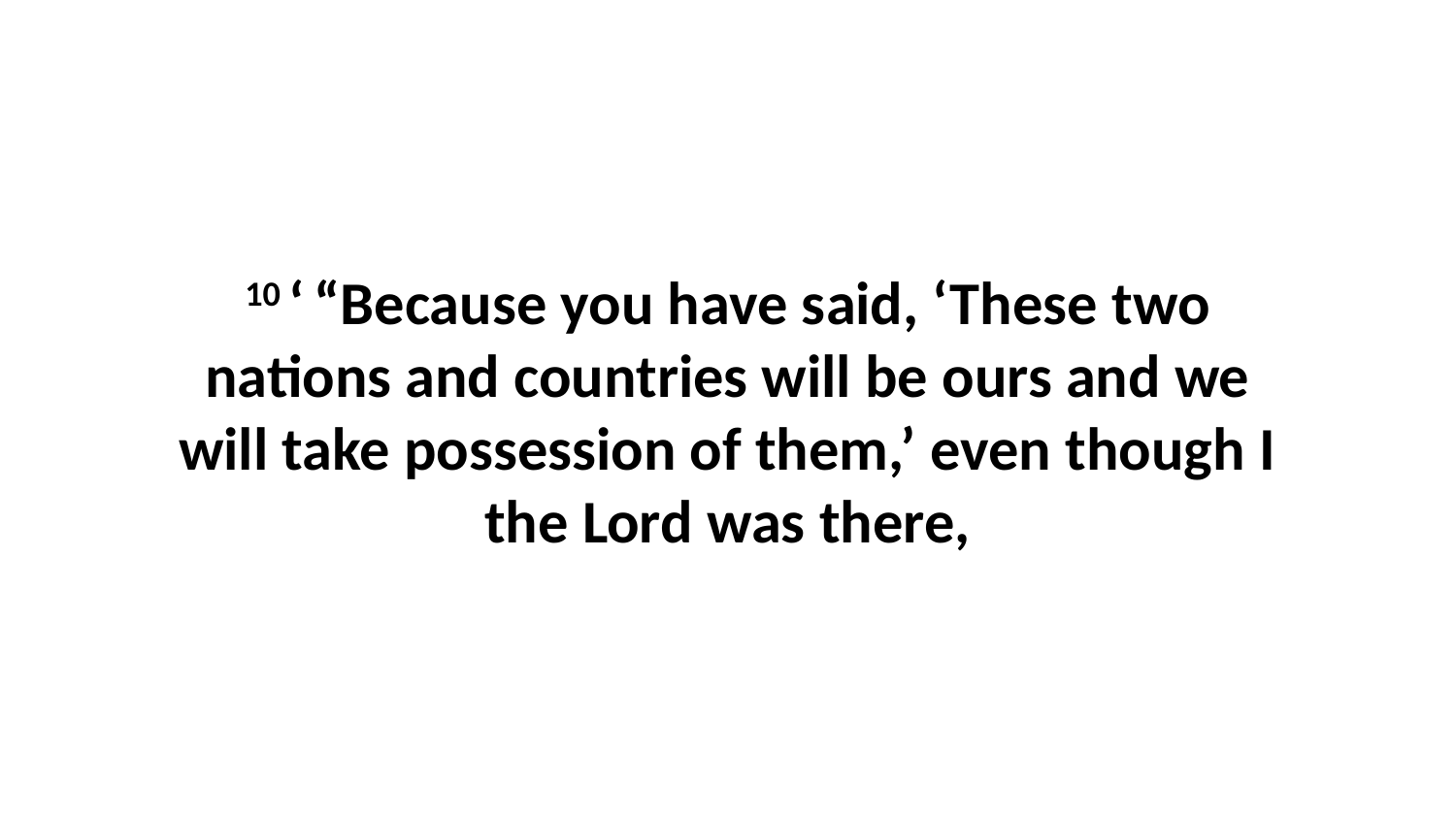

10 ‘ “Because you have said, ‘These two nations and countries will be ours and we will take possession of them,’ even though I the Lord was there,